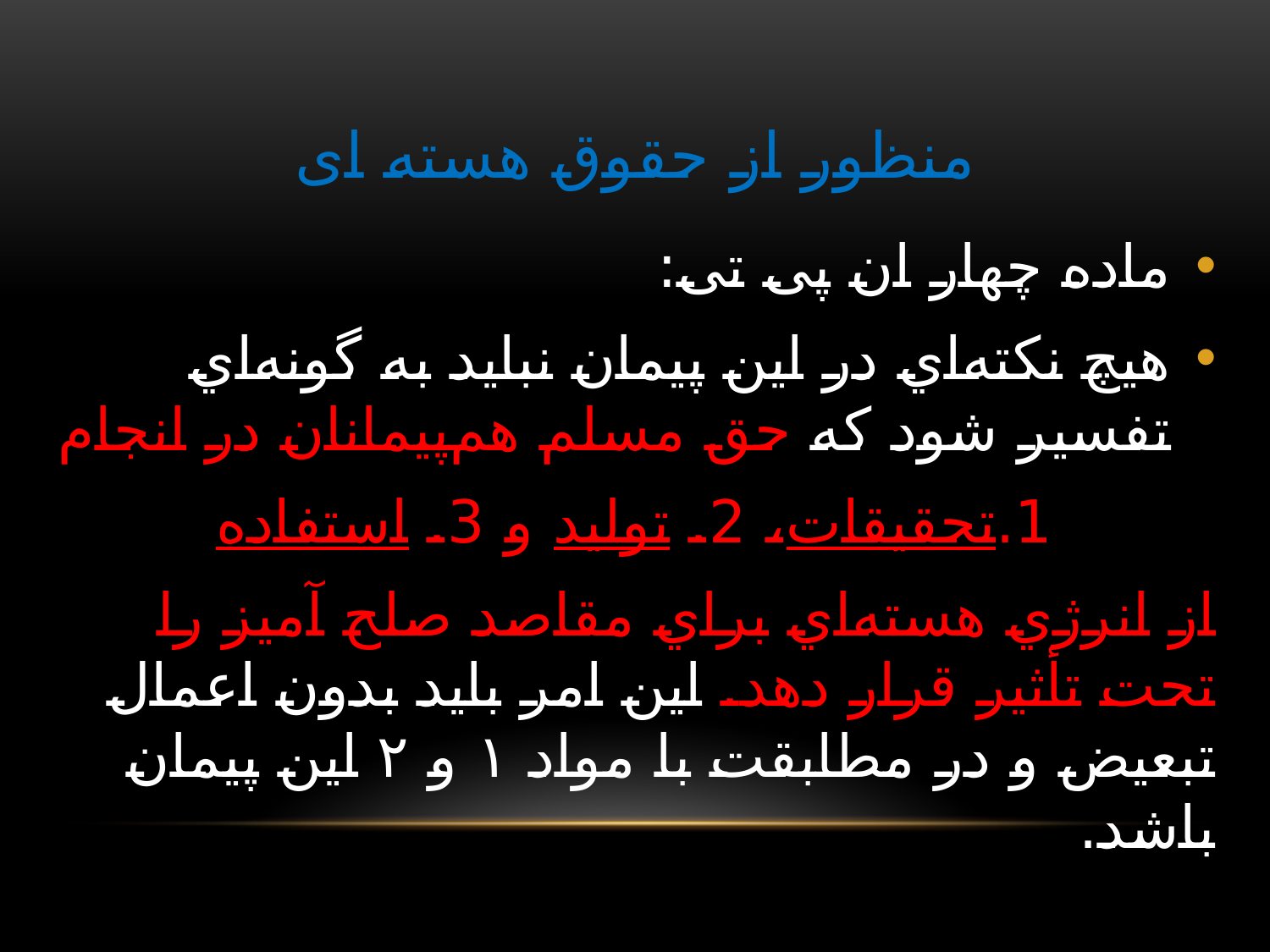

# منظور از حقوق هسته ای
ماده چهار ان پی تی:
هيچ نکته‌اي در اين پيمان نبايد به گونه‌اي تفسير شود که حق مسلم هم‌پيمانان در انجام
 1.تحقيقات، 2. توليد و 3. استفاده
از انرژي هسته‌اي براي مقاصد صلح آميز را تحت تأثير قرار دهد. اين امر بايد بدون اعمال تبعيض و در مطابقت با مواد ۱ و ۲ اين پيمان باشد.